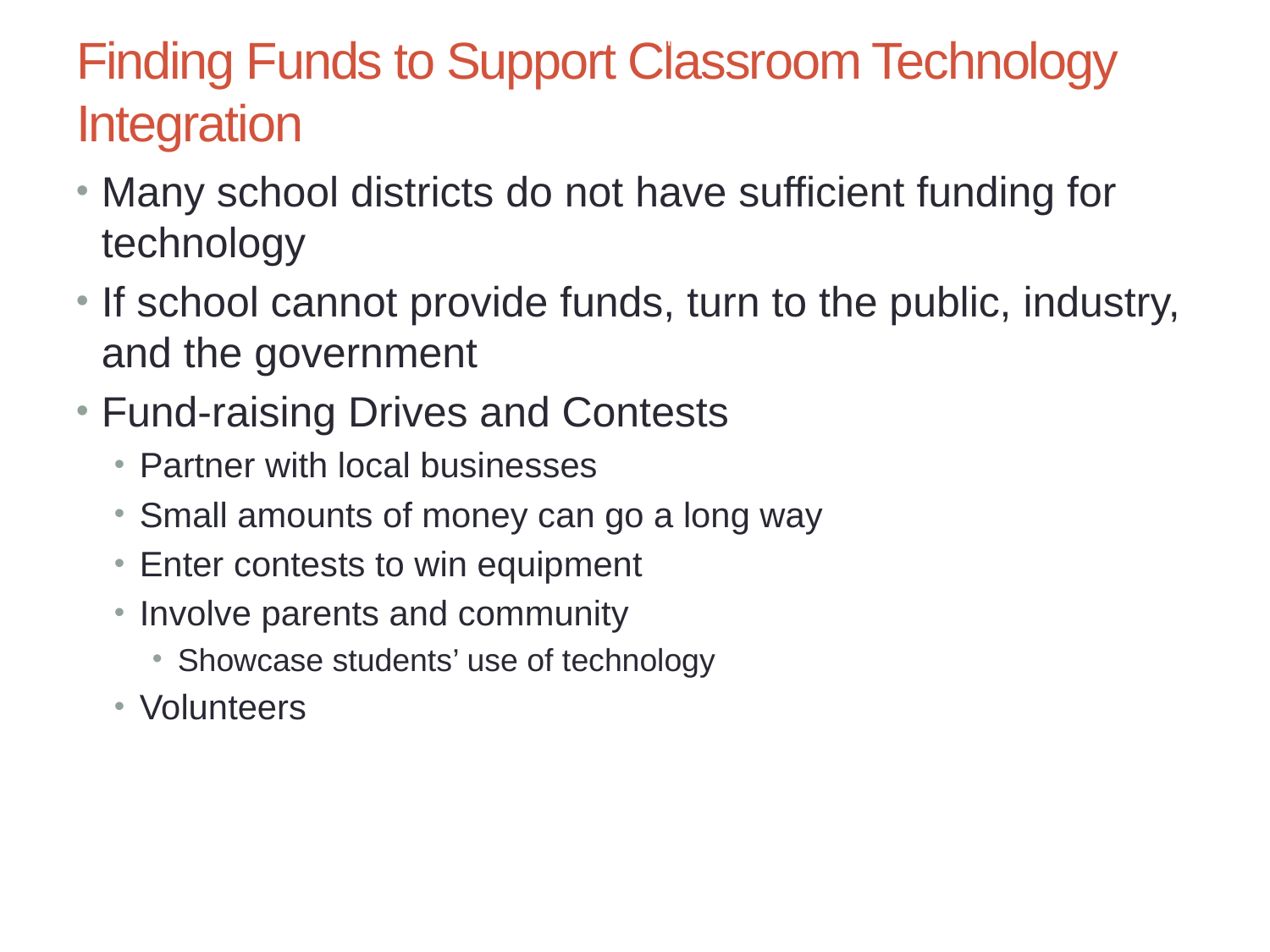

Chapter 7: Evaluating Educational Technology and Integration Strategies
25
# Finding Funds to Support Classroom Technology Integration
Many school districts do not have sufficient funding for technology
If school cannot provide funds, turn to the public, industry, and the government
Fund-raising Drives and Contests
Partner with local businesses
Small amounts of money can go a long way
Enter contests to win equipment
Involve parents and community
Showcase students’ use of technology
Volunteers